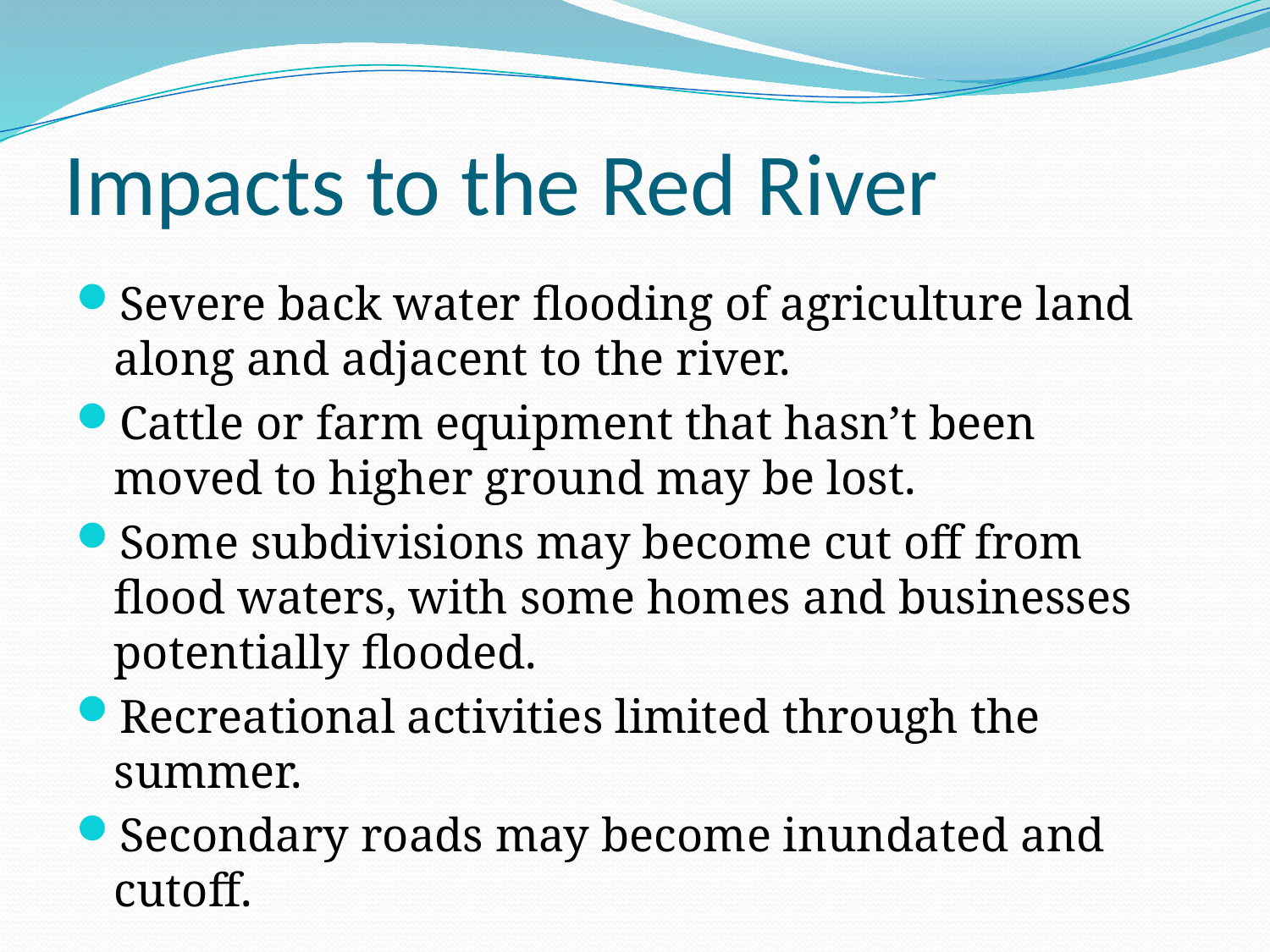

# Impacts to the Red River
Severe back water flooding of agriculture land along and adjacent to the river.
Cattle or farm equipment that hasn’t been moved to higher ground may be lost.
Some subdivisions may become cut off from flood waters, with some homes and businesses potentially flooded.
Recreational activities limited through the summer.
Secondary roads may become inundated and cutoff.